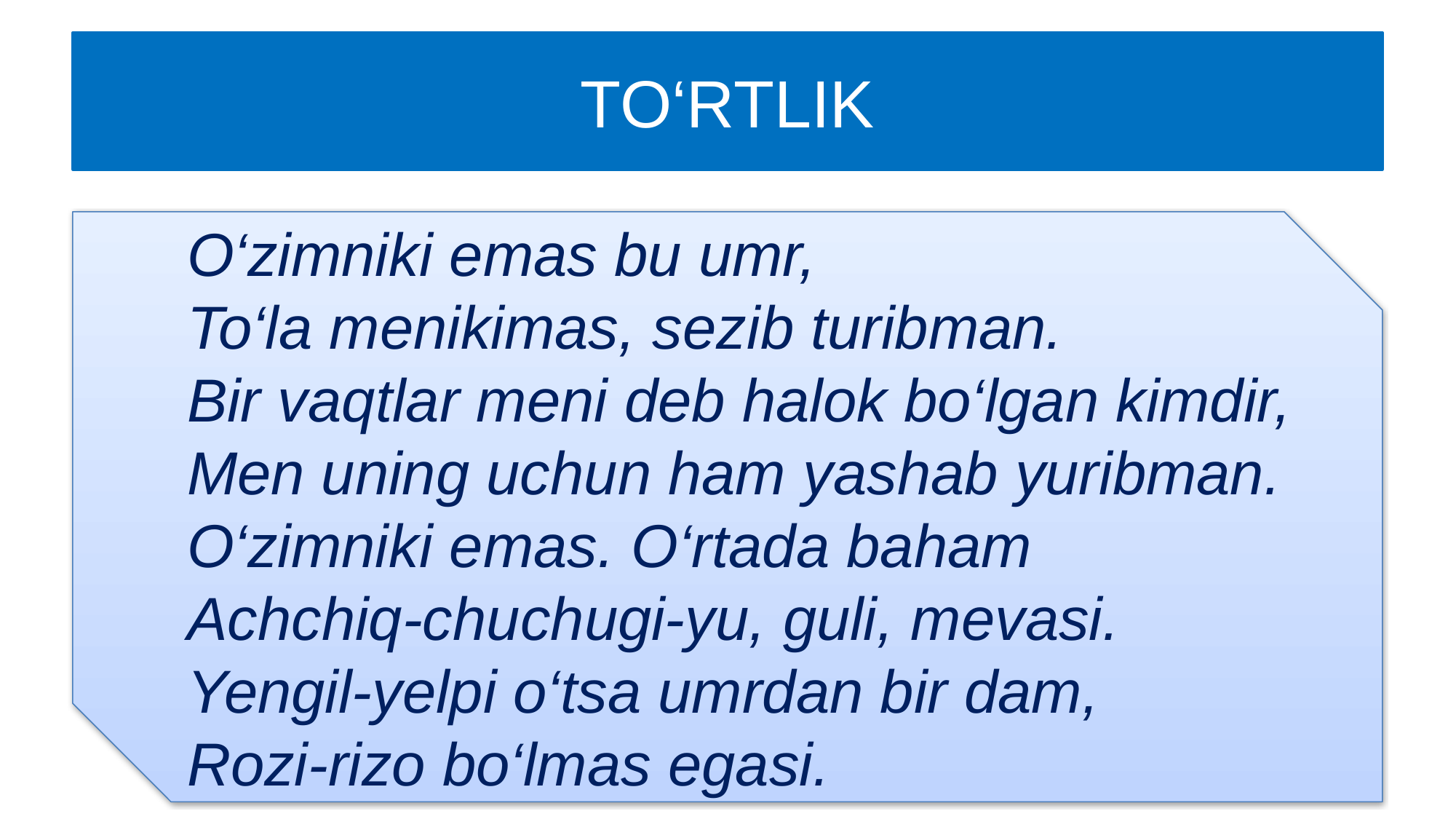

# TO‘RTLIK
O‘zimniki emas bu umr,
To‘la menikimas, sezib turibman.
Bir vaqtlar meni deb halok bo‘lgan kimdir,
Men uning uchun ham yashab yuribman.
O‘zimniki emas. O‘rtada baham
Achchiq-chuchugi-yu, guli, mevasi.
Yengil-yelpi o‘tsa umrdan bir dam,
Rozi-rizo bo‘lmas egasi.